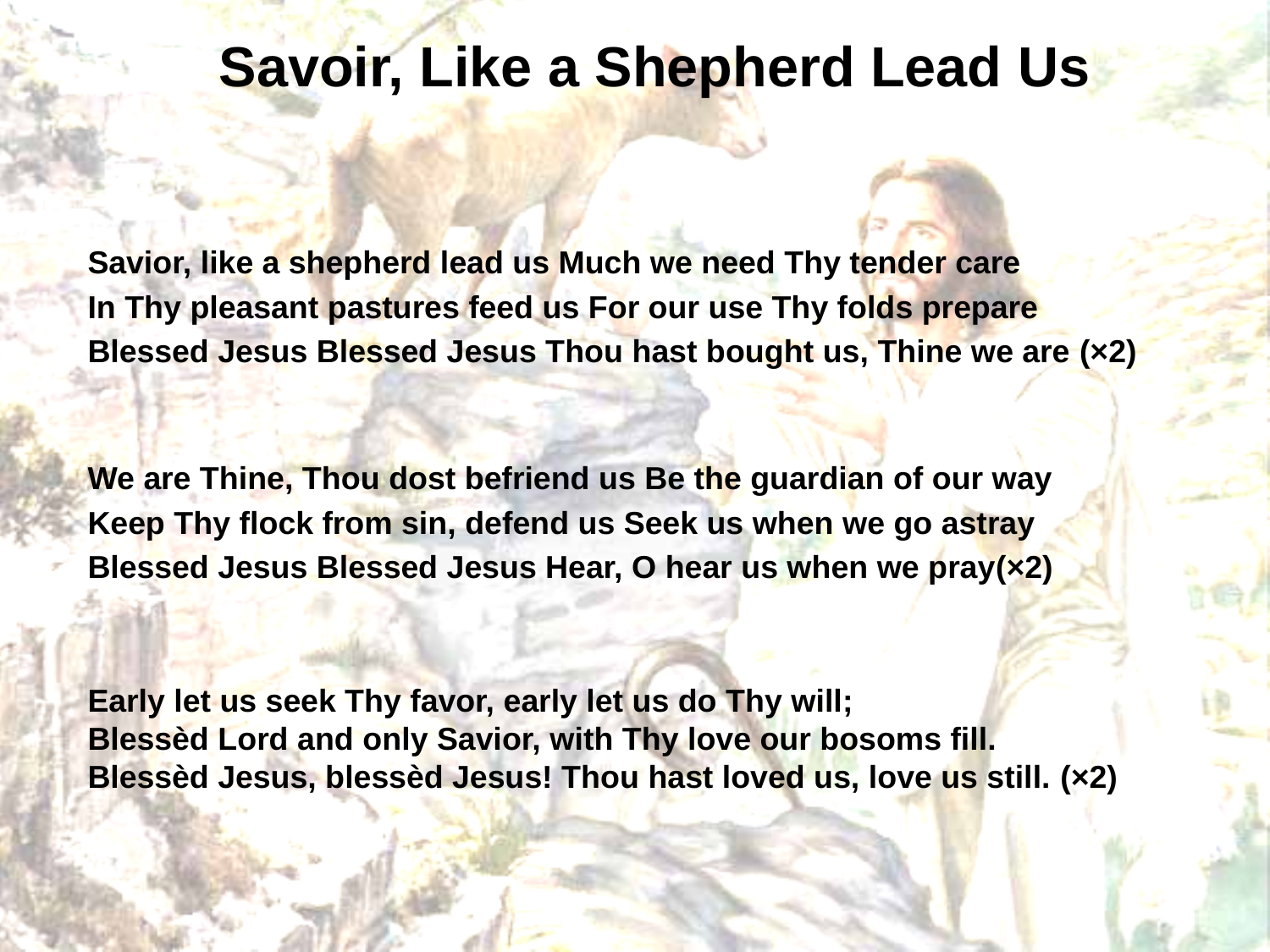

# Savoir, Like a Shepherd Lead Us
Savior, like a shepherd lead us Much we need Thy tender care
In Thy pleasant pastures feed us For our use Thy folds prepare
Blessed Jesus Blessed Jesus Thou hast bought us, Thine we are (×2)

We are Thine, Thou dost befriend us Be the guardian of our way
Keep Thy flock from sin, defend us Seek us when we go astray
Blessed Jesus Blessed Jesus Hear, O hear us when we pray(×2)

Early let us seek Thy favor, early let us do Thy will;
Blessèd Lord and only Savior, with Thy love our bosoms fill.
Blessèd Jesus, blessèd Jesus! Thou hast loved us, love us still. (×2)